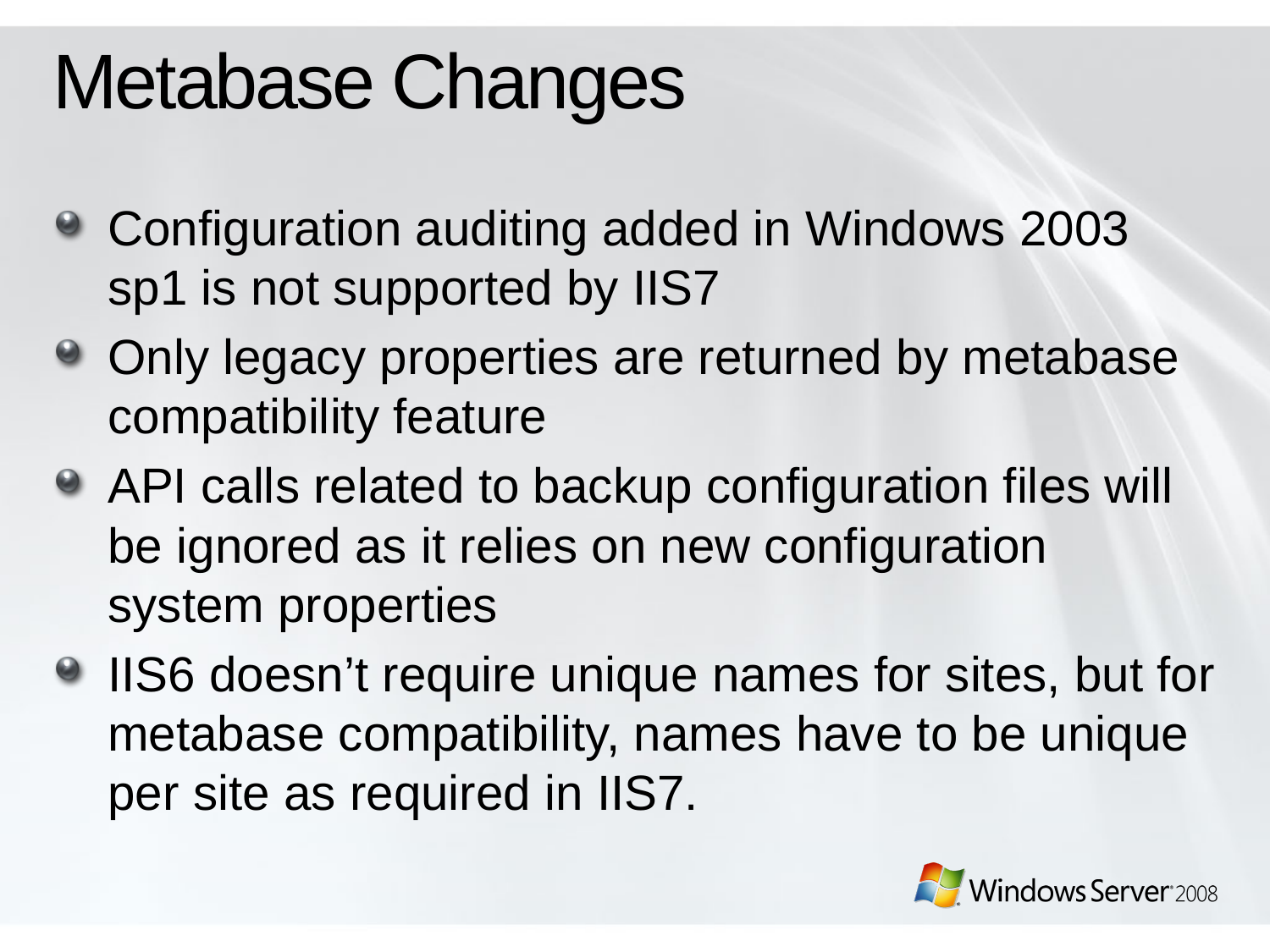

# Metabase Changes
Configuration auditing added in Windows 2003 sp1 is not supported by IIS7
Only legacy properties are returned by metabase compatibility feature
API calls related to backup configuration files will be ignored as it relies on new configuration system properties
IIS6 doesn’t require unique names for sites, but for metabase compatibility, names have to be unique per site as required in IIS7.